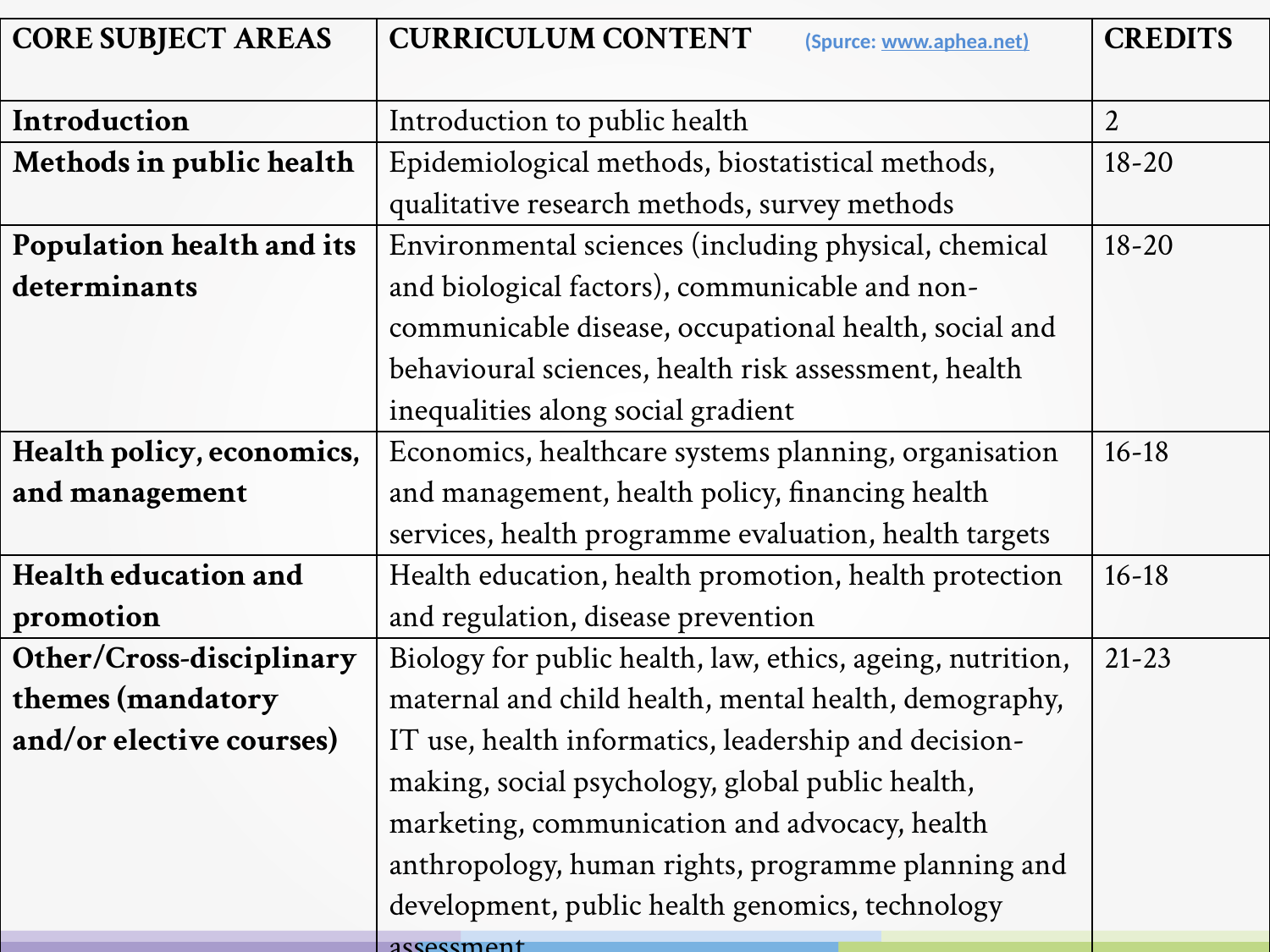

| CORE SUBJECT AREAS | CURRICULUM CONTENT (Spurce: www.aphea.net) | CREDITS |
| --- | --- | --- |
| Introduction | Introduction to public health | 2 |
| Methods in public health | Epidemiological methods, biostatistical methods, qualitative research methods, survey methods | 18-20 |
| Population health and its determinants | Environmental sciences (including physical, chemical and biological factors), communicable and non-communicable disease, occupational health, social and behavioural sciences, health risk assessment, health inequalities along social gradient | 18-20 |
| Health policy, economics, and management | Economics, healthcare systems planning, organisation and management, health policy, financing health services, health programme evaluation, health targets | 16-18 |
| Health education and promotion | Health education, health promotion, health protection and regulation, disease prevention | 16-18 |
| Other/Cross-disciplinary themes (mandatory and/or elective courses) | Biology for public health, law, ethics, ageing, nutrition, maternal and child health, mental health, demography, IT use, health informatics, leadership and decision-making, social psychology, global public health, marketing, communication and advocacy, health anthropology, human rights, programme planning and development, public health genomics, technology assessment | 21-23 |
| Internship/final project | Supervised by faculty (full time and/or adjunct) | 24-26 |